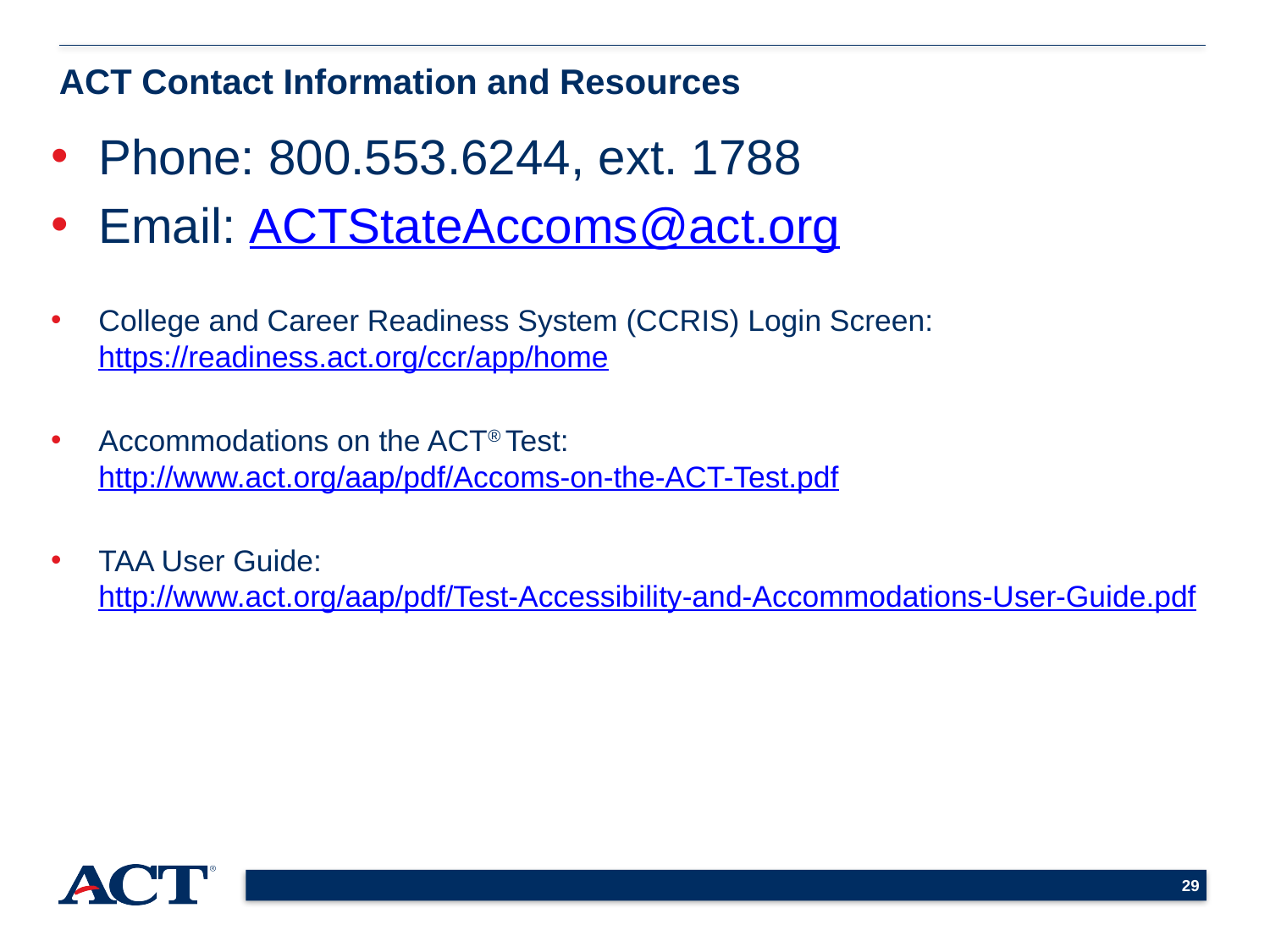

ACT Contact Information and Resources
Phone: 800.553.6244, ext. 1788
Email: ACTStateAccoms@act.org

College and Career Readiness System (CCRIS) Login Screen: https://readiness.act.org/ccr/app/home

Accommodations on the ACT® Test:
http://www.act.org/aap/pdf/Accoms-on-the-ACT-Test.pdf

TAA User Guide:
http://www.act.org/aap/pdf/Test-Accessibility-and-Accommodations-User-Guide.pdf